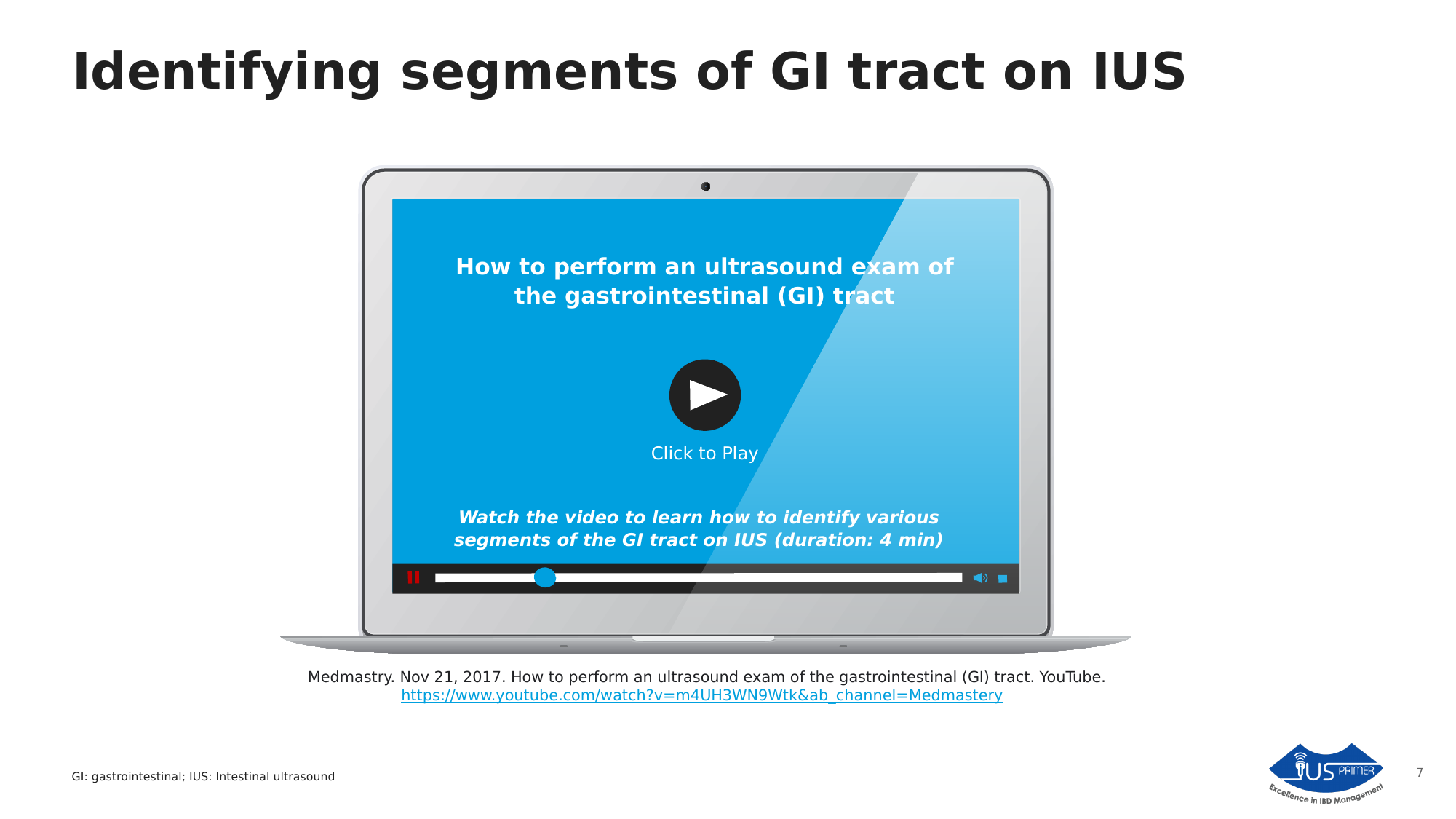

# Identifying segments of GI tract on IUS

How to perform an ultrasound exam of the gastrointestinal (GI) tract

Click to Play
Watch the video to learn how to identify various segments of the GI tract on IUS (duration: 4 min)

Medmastry. Nov 21, 2017. How to perform an ultrasound exam of the gastrointestinal (GI) tract. YouTube. https://www.youtube.com/watch?v=m4UH3WN9Wtk&ab_channel=Medmastery
GI: gastrointestinal; IUS: Intestinal ultrasound
7